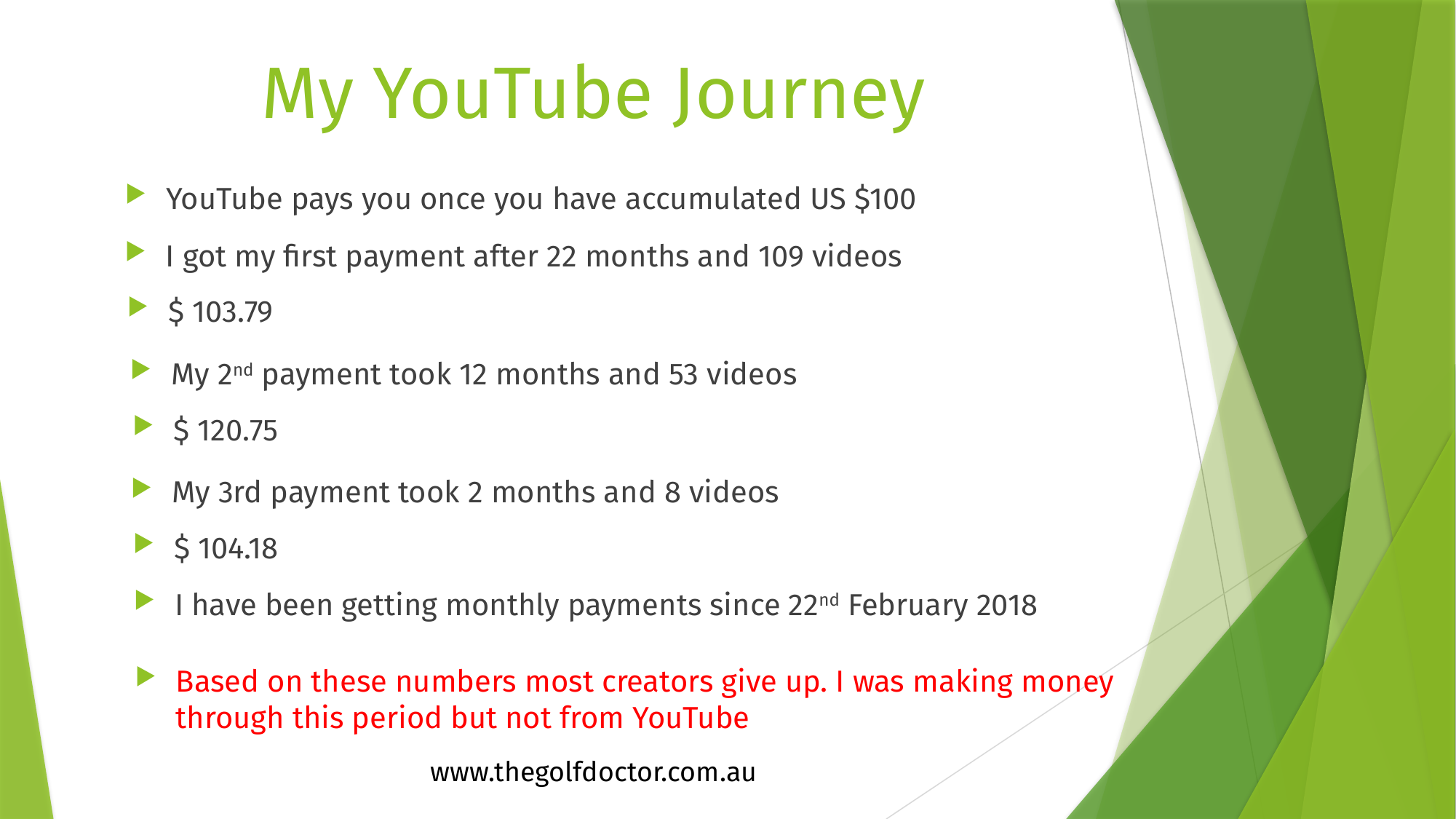

# My YouTube Journey
YouTube pays you once you have accumulated US $100
I got my first payment after 22 months and 109 videos
$ 103.79
My 2nd payment took 12 months and 53 videos
$ 120.75
My 3rd payment took 2 months and 8 videos
$ 104.18
I have been getting monthly payments since 22nd February 2018
Based on these numbers most creators give up. I was making money through this period but not from YouTube
www.thegolfdoctor.com.au